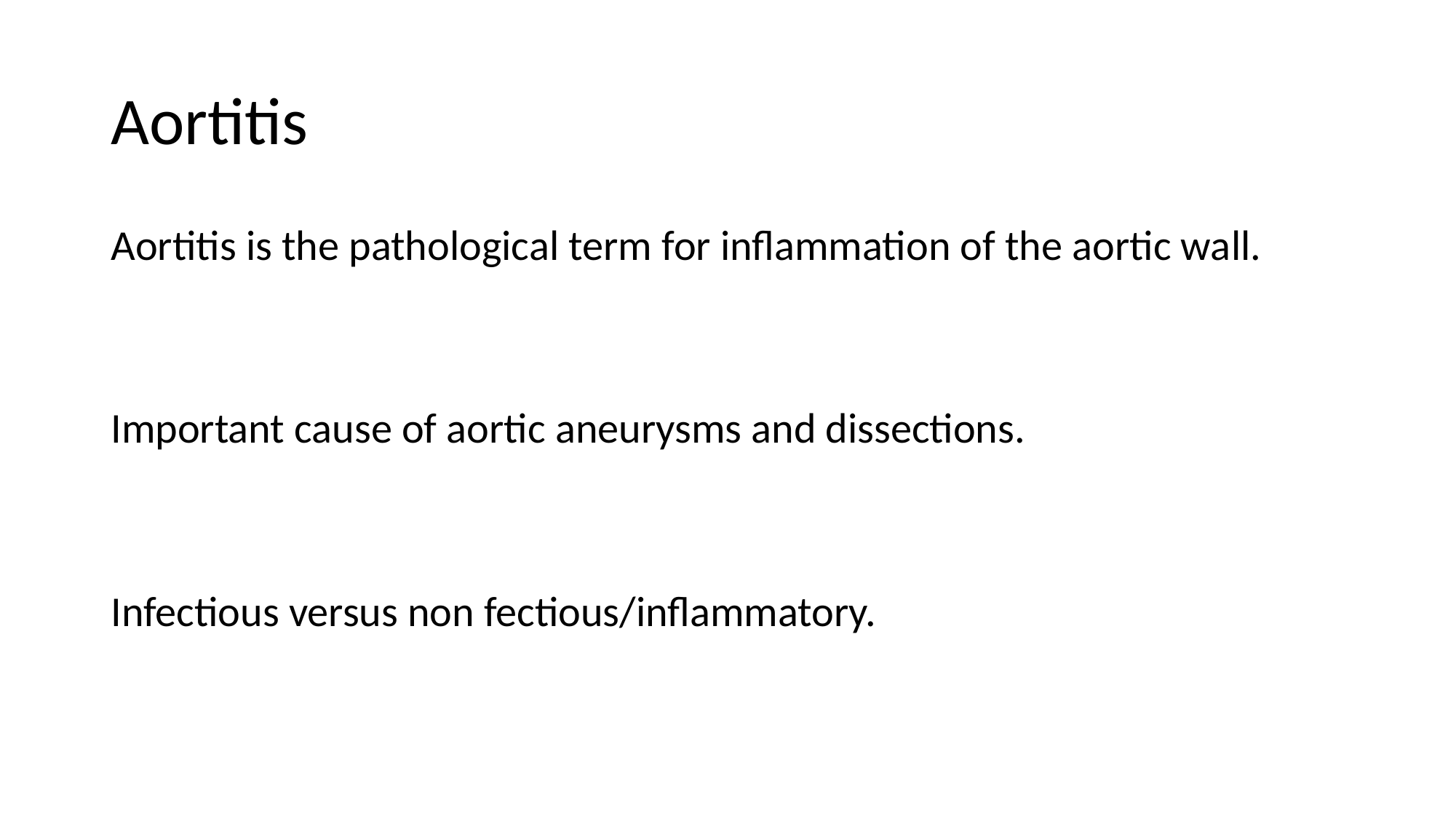

# Aortitis
Aortitis is the pathological term for inflammation of the aortic wall.

Important cause of aortic aneurysms and dissections.

Infectious versus non fectious/inflammatory.